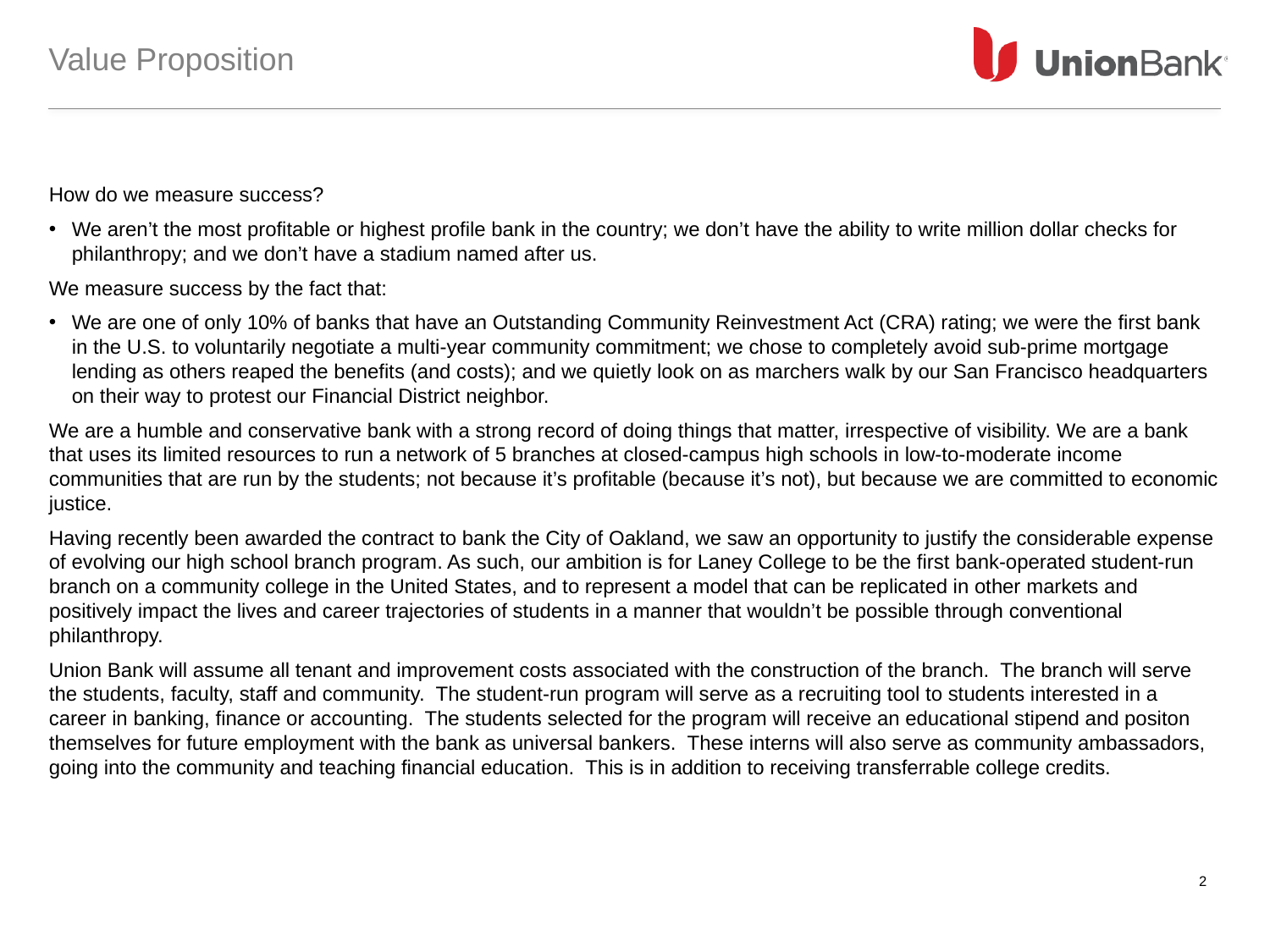

# Value Proposition
How do we measure success?
We aren’t the most profitable or highest profile bank in the country; we don’t have the ability to write million dollar checks for philanthropy; and we don’t have a stadium named after us.
We measure success by the fact that:
We are one of only 10% of banks that have an Outstanding Community Reinvestment Act (CRA) rating; we were the first bank in the U.S. to voluntarily negotiate a multi-year community commitment; we chose to completely avoid sub-prime mortgage lending as others reaped the benefits (and costs); and we quietly look on as marchers walk by our San Francisco headquarters on their way to protest our Financial District neighbor.
We are a humble and conservative bank with a strong record of doing things that matter, irrespective of visibility. We are a bank that uses its limited resources to run a network of 5 branches at closed-campus high schools in low-to-moderate income communities that are run by the students; not because it’s profitable (because it’s not), but because we are committed to economic justice.
Having recently been awarded the contract to bank the City of Oakland, we saw an opportunity to justify the considerable expense of evolving our high school branch program. As such, our ambition is for Laney College to be the first bank-operated student-run branch on a community college in the United States, and to represent a model that can be replicated in other markets and positively impact the lives and career trajectories of students in a manner that wouldn’t be possible through conventional philanthropy.
Union Bank will assume all tenant and improvement costs associated with the construction of the branch.  The branch will serve the students, faculty, staff and community.  The student-run program will serve as a recruiting tool to students interested in a career in banking, finance or accounting.  The students selected for the program will receive an educational stipend and positon themselves for future employment with the bank as universal bankers.  These interns will also serve as community ambassadors, going into the community and teaching financial education.  This is in addition to receiving transferrable college credits.

2